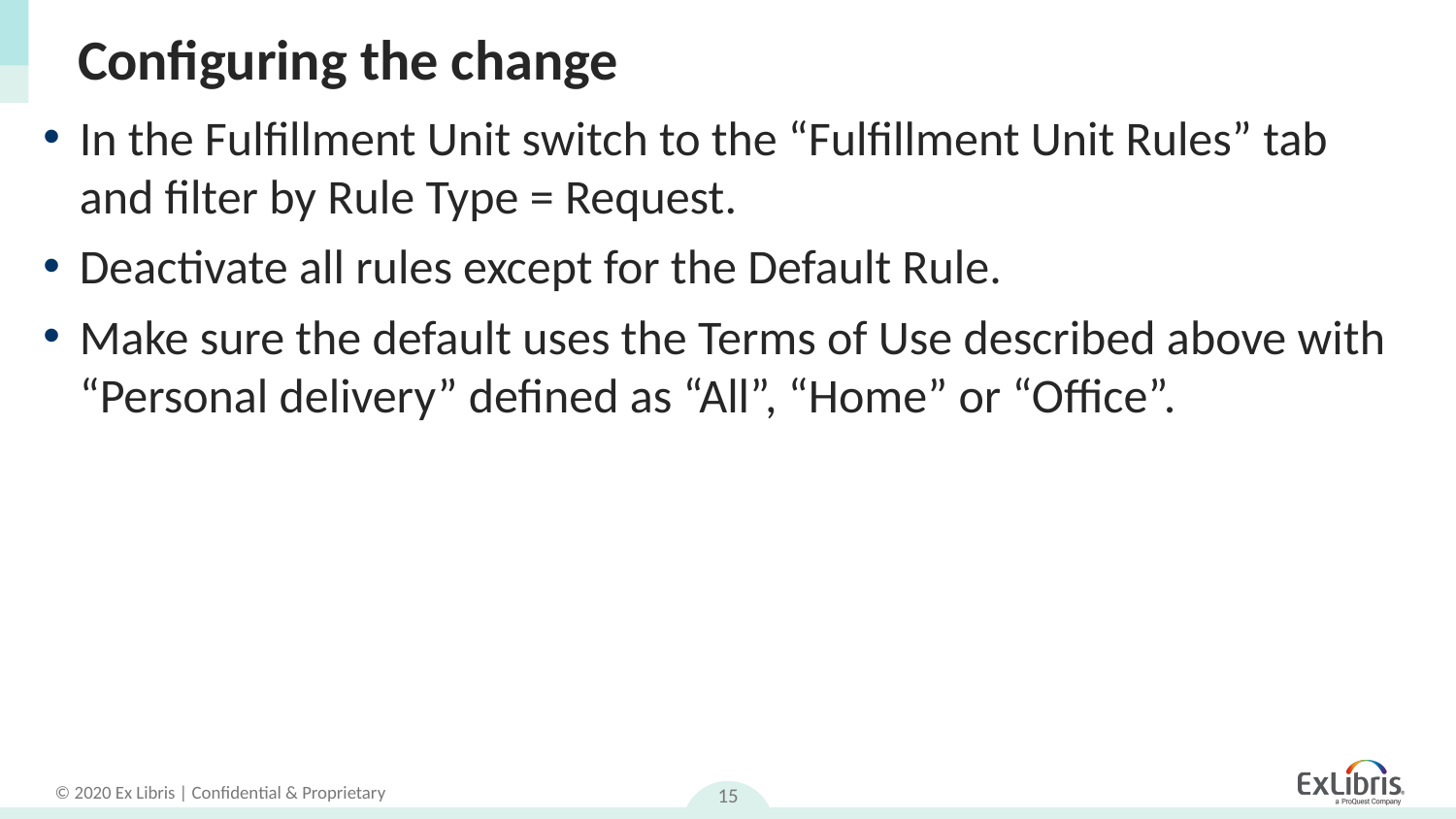

# Configuring the change
In the Fulfillment Unit switch to the “Fulfillment Unit Rules” tab and filter by Rule Type = Request.
Deactivate all rules except for the Default Rule.
Make sure the default uses the Terms of Use described above with “Personal delivery” defined as “All”, “Home” or “Office”.

15